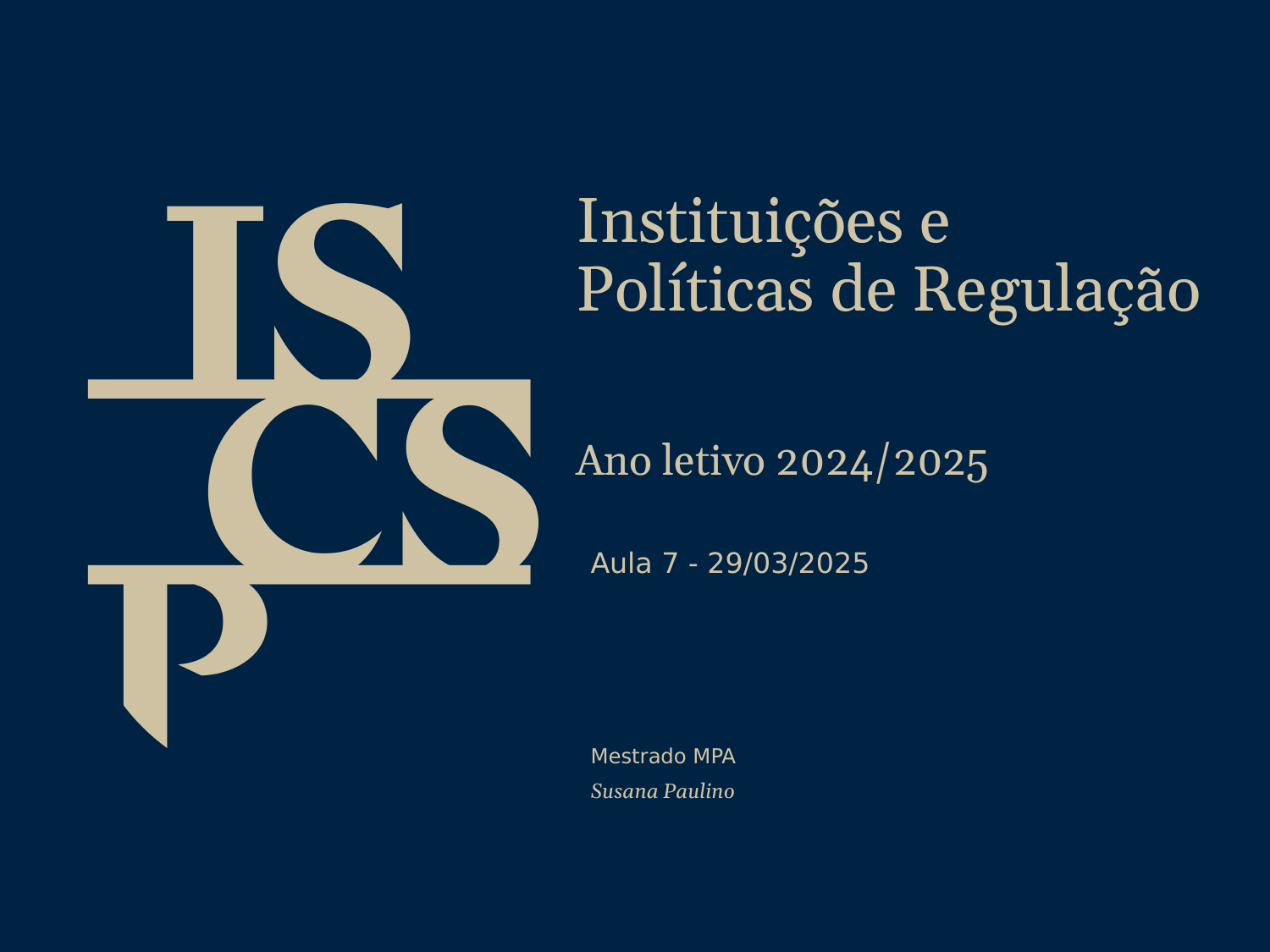

Instituições e
Políticas de Regulação
Ano letivo 2024/2025
Aula 7 - 29/03/2025

Mestrado MPA
Susana Paulino